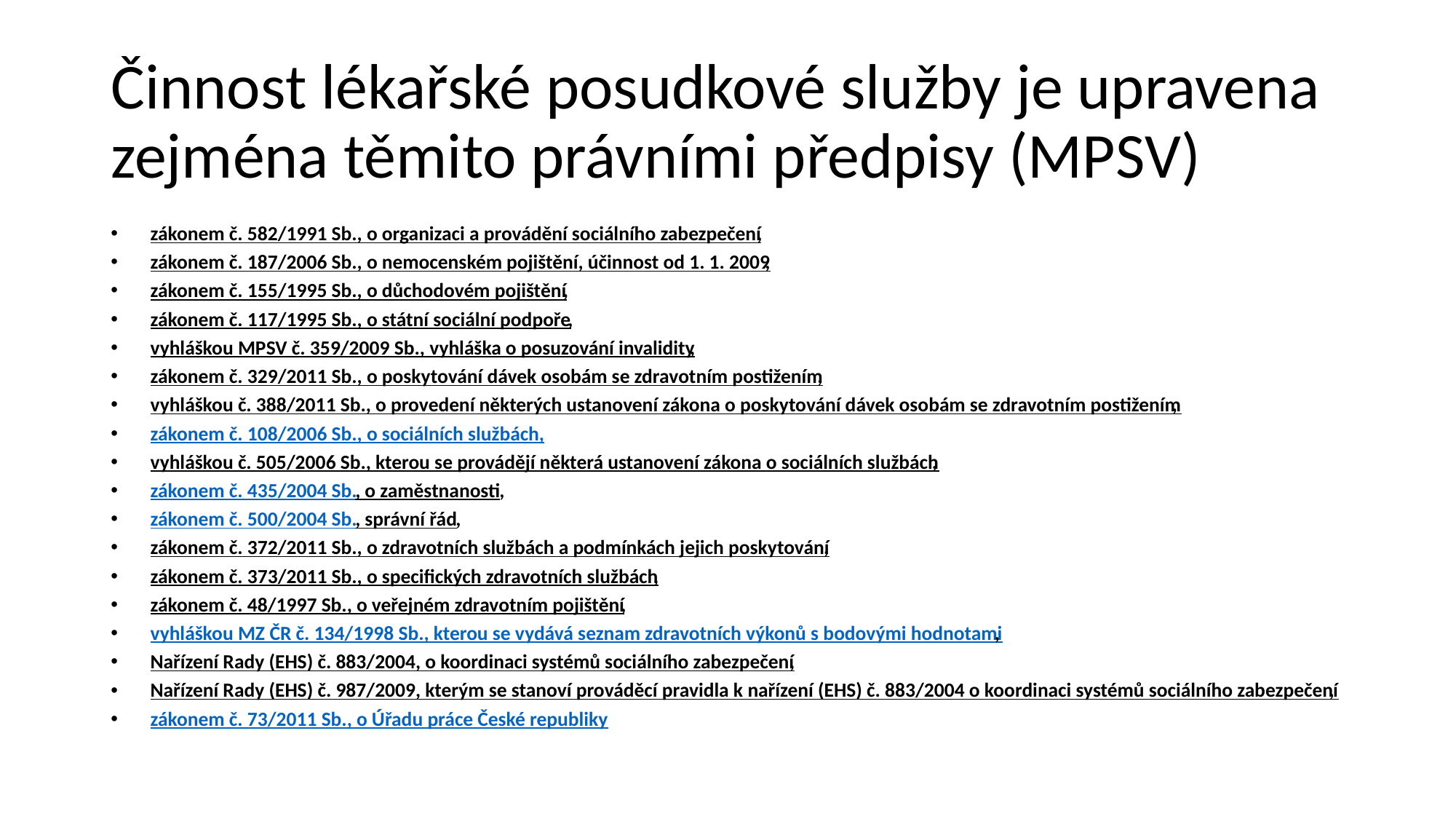

# Činnost lékařské posudkové služby je upravena zejména těmito právními předpisy (MPSV)
zákonem č. 582/1991 Sb., o organizaci a provádění sociálního zabezpečení,
zákonem č. 187/2006 Sb., o nemocenském pojištění, účinnost od 1. 1. 2009,
zákonem č. 155/1995 Sb., o důchodovém pojištění,
zákonem č. 117/1995 Sb., o státní sociální podpoře,
vyhláškou MPSV č. 359/2009 Sb., vyhláška o posuzování invalidity,
zákonem č. 329/2011 Sb., o poskytování dávek osobám se zdravotním postižením,
vyhláškou č. 388/2011 Sb., o provedení některých ustanovení zákona o poskytování dávek osobám se zdravotním postižením,
zákonem č. 108/2006 Sb., o sociálních službách,
vyhláškou č. 505/2006 Sb., kterou se provádějí některá ustanovení zákona o sociálních službách,
zákonem č. 435/2004 Sb., o zaměstnanosti,
zákonem č. 500/2004 Sb., správní řád,
zákonem č. 372/2011 Sb., o zdravotních službách a podmínkách jejich poskytování,
zákonem č. 373/2011 Sb., o specifických zdravotních službách,
zákonem č. 48/1997 Sb., o veřejném zdravotním pojištění,
vyhláškou MZ ČR č. 134/1998 Sb., kterou se vydává seznam zdravotních výkonů s bodovými hodnotami,
Nařízení Rady (EHS) č. 883/2004, o koordinaci systémů sociálního zabezpečení,
Nařízení Rady (EHS) č. 987/2009, kterým se stanoví prováděcí pravidla k nařízení (EHS) č. 883/2004 o koordinaci systémů sociálního zabezpečení,
zákonem č. 73/2011 Sb., o Úřadu práce České republiky